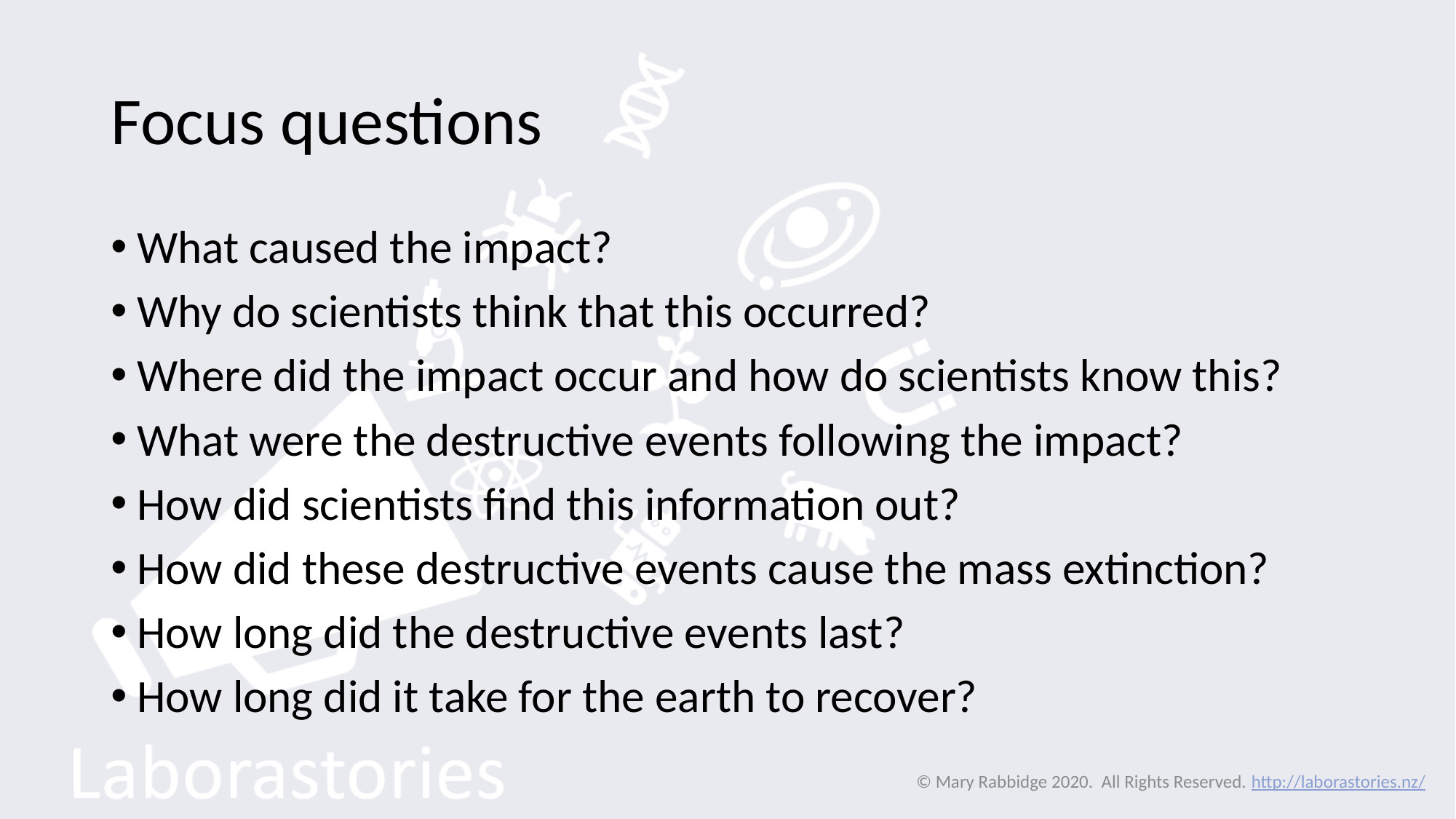

# Focus questions
What caused the impact?
Why do scientists think that this occurred?
Where did the impact occur and how do scientists know this?
What were the destructive events following the impact?
How did scientists find this information out?
How did these destructive events cause the mass extinction?
How long did the destructive events last?
How long did it take for the earth to recover?
© Mary Rabbidge 2020.  All Rights Reserved. http://laborastories.nz/